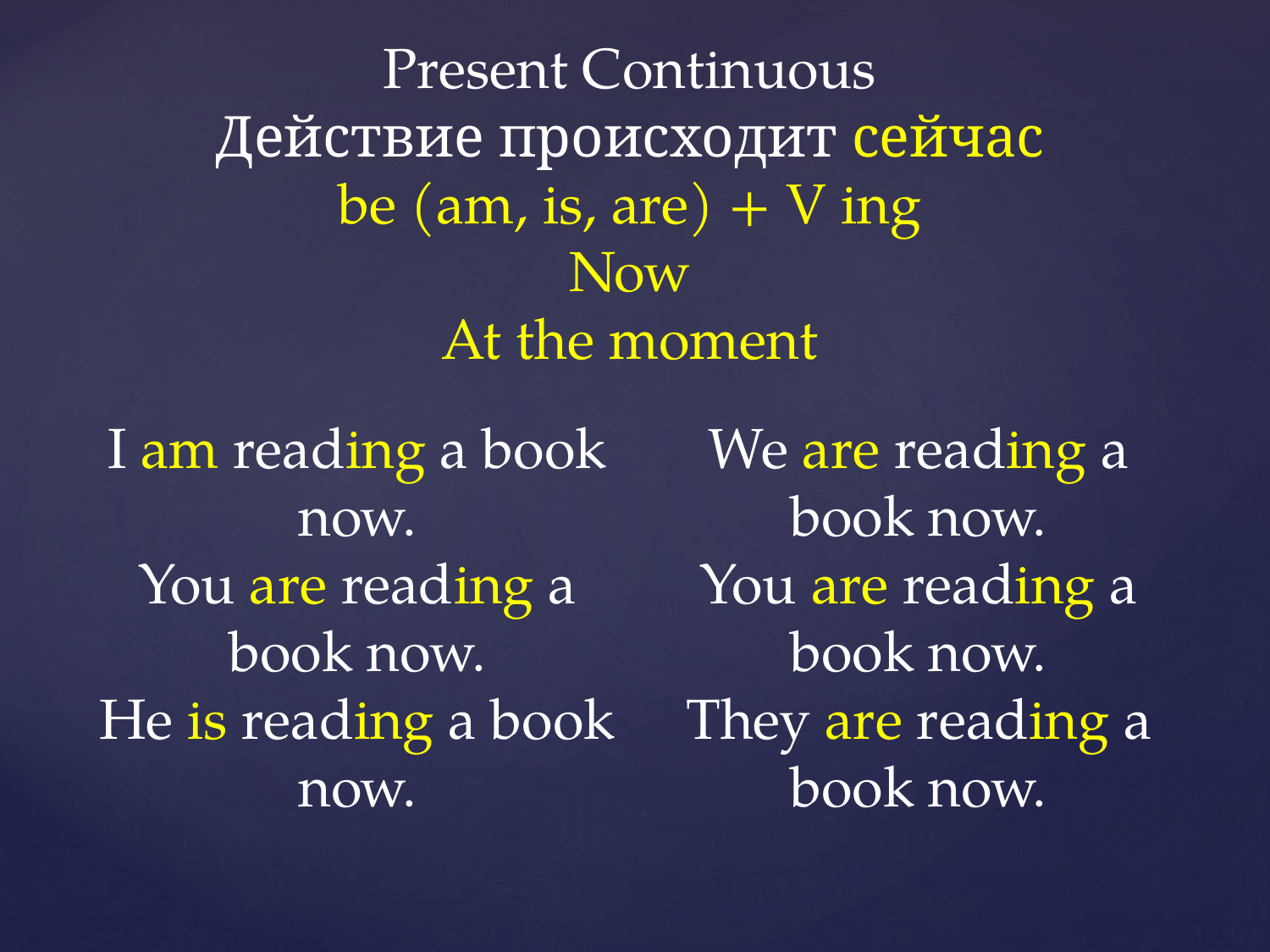

Present Continuous
Действие происходит сейчас
be (am, is, are) + V ing
Now
At the moment
We are reading a book now.
You are reading a book now.
They are reading a book now.

I am reading a book now.
You are reading a book now.
He is reading a book now.